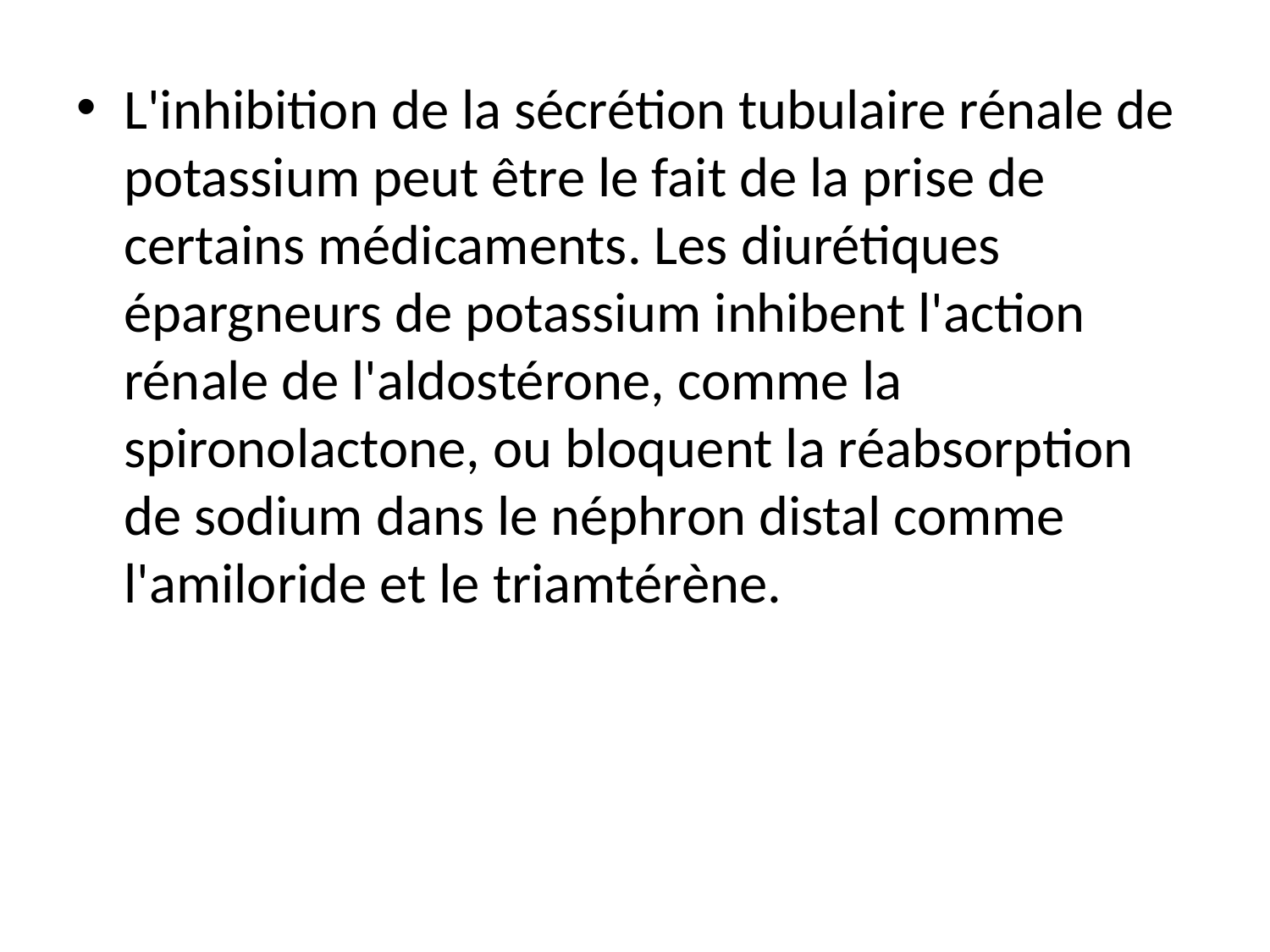

L'inhibition de la sécrétion tubulaire rénale de potassium peut être le fait de la prise de certains médicaments. Les diurétiques épargneurs de potassium inhibent l'action rénale de l'aldostérone, comme la spironolactone, ou bloquent la réabsorption de sodium dans le néphron distal comme l'amiloride et le triamtérène.